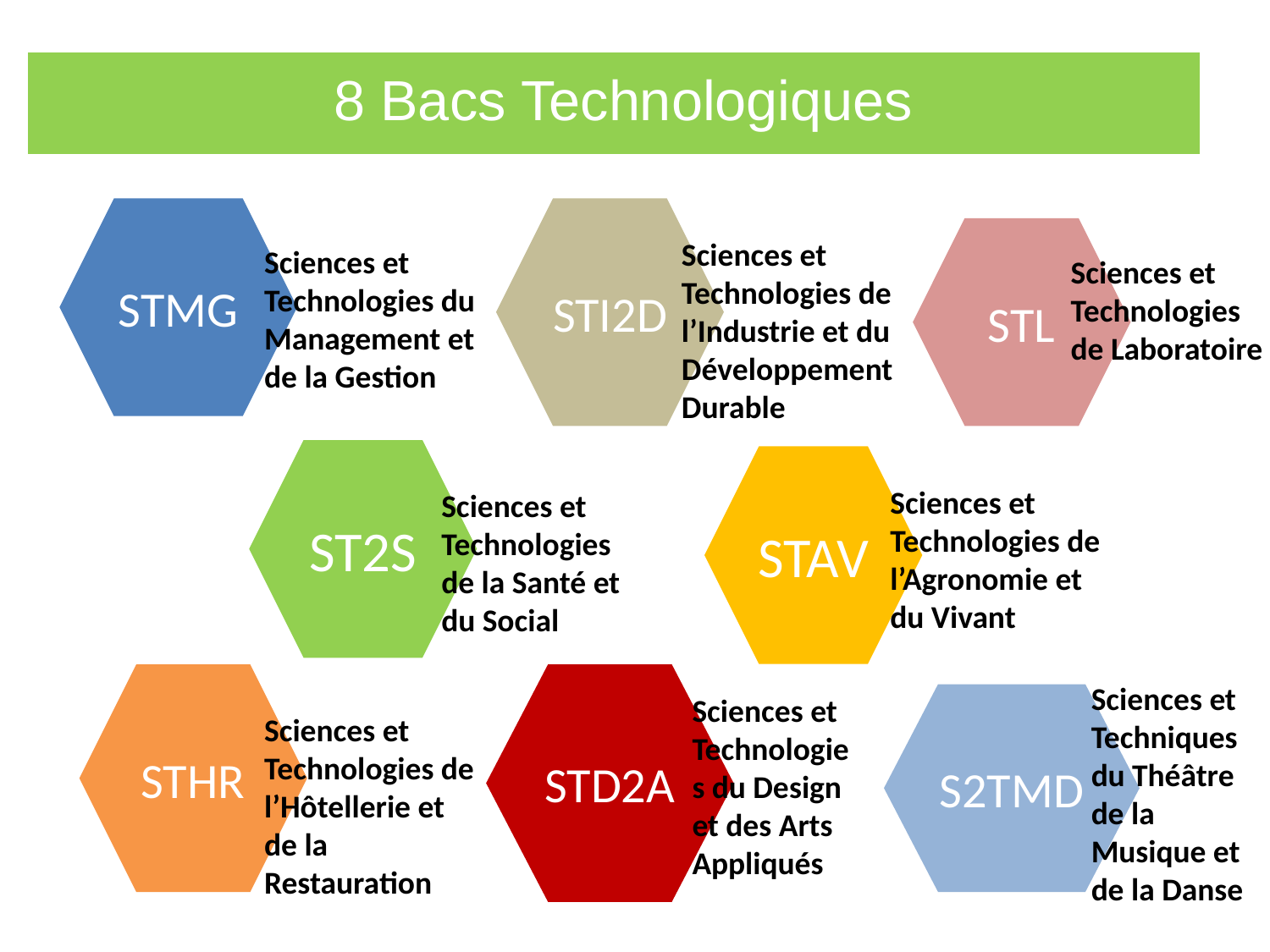

8 Bacs Technologiques

STMG

STI2D

STL
Sciences et Technologies de l’Industrie et du Développement Durable
Sciences et Technologies du Management et de la Gestion
Sciences et Technologies de Laboratoire

ST2S

STAV
Sciences et Technologies de l’Agronomie et du Vivant
Sciences et Technologies de la Santé et du Social

STHR

STD2A
Sciences et Techniques du Théâtre de la Musique et de la Danse
Sciences et Technologies du Design et des Arts Appliqués

S2TMD
Sciences et Technologies de l’Hôtellerie et de la Restauration